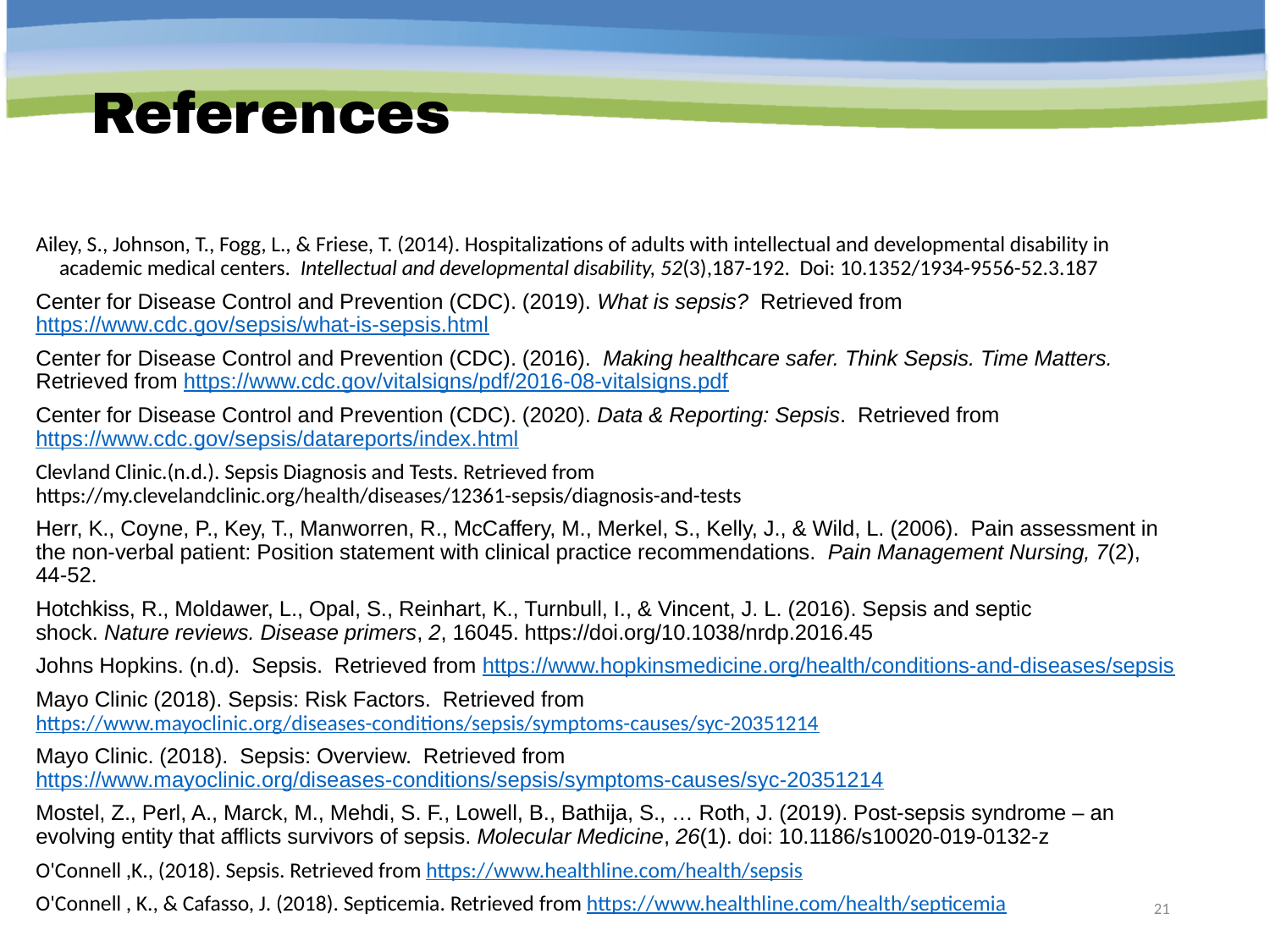

# References

Ailey, S., Johnson, T., Fogg, L., & Friese, T. (2014). Hospitalizations of adults with intellectual and developmental disability in academic medical centers.  Intellectual and developmental disability, 52(3),187-192.  Doi: 10.1352/1934-9556-52.3.187
Center for Disease Control and Prevention (CDC). (2019). What is sepsis?  Retrieved from https://www.cdc.gov/sepsis/what-is-sepsis.html
Center for Disease Control and Prevention (CDC). (2016).  Making healthcare safer. Think Sepsis. Time Matters.  Retrieved from https://www.cdc.gov/vitalsigns/pdf/2016-08-vitalsigns.pdf
Center for Disease Control and Prevention (CDC). (2020). Data & Reporting: Sepsis.  Retrieved from https://www.cdc.gov/sepsis/datareports/index.html
Clevland Clinic.(n.d.). Sepsis Diagnosis and Tests. Retrieved from https://my.clevelandclinic.org/health/diseases/12361-sepsis/diagnosis-and-tests
Herr, K., Coyne, P., Key, T., Manworren, R., McCaffery, M., Merkel, S., Kelly, J., & Wild, L. (2006).  Pain assessment in the non-verbal patient: Position statement with clinical practice recommendations.  Pain Management Nursing, 7(2), 44-52.
Hotchkiss, R., Moldawer, L., Opal, S., Reinhart, K., Turnbull, I., & Vincent, J. L. (2016). Sepsis and septic shock. Nature reviews. Disease primers, 2, 16045. https://doi.org/10.1038/nrdp.2016.45
Johns Hopkins. (n.d).  Sepsis.  Retrieved from https://www.hopkinsmedicine.org/health/conditions-and-diseases/sepsis
Mayo Clinic (2018). Sepsis: Risk Factors.  Retrieved from https://www.mayoclinic.org/diseases-conditions/sepsis/symptoms-causes/syc-20351214
Mayo Clinic. (2018).  Sepsis: Overview.  Retrieved from https://www.mayoclinic.org/diseases-conditions/sepsis/symptoms-causes/syc-20351214
Mostel, Z., Perl, A., Marck, M., Mehdi, S. F., Lowell, B., Bathija, S., … Roth, J. (2019). Post-sepsis syndrome – an evolving entity that afflicts survivors of sepsis. Molecular Medicine, 26(1). doi: 10.1186/s10020-019-0132-z
O'Connell ,K., (2018). Sepsis. Retrieved from https://www.healthline.com/health/sepsis
O'Connell , K., & Cafasso, J. (2018). Septicemia. Retrieved from https://www.healthline.com/health/septicemia

21